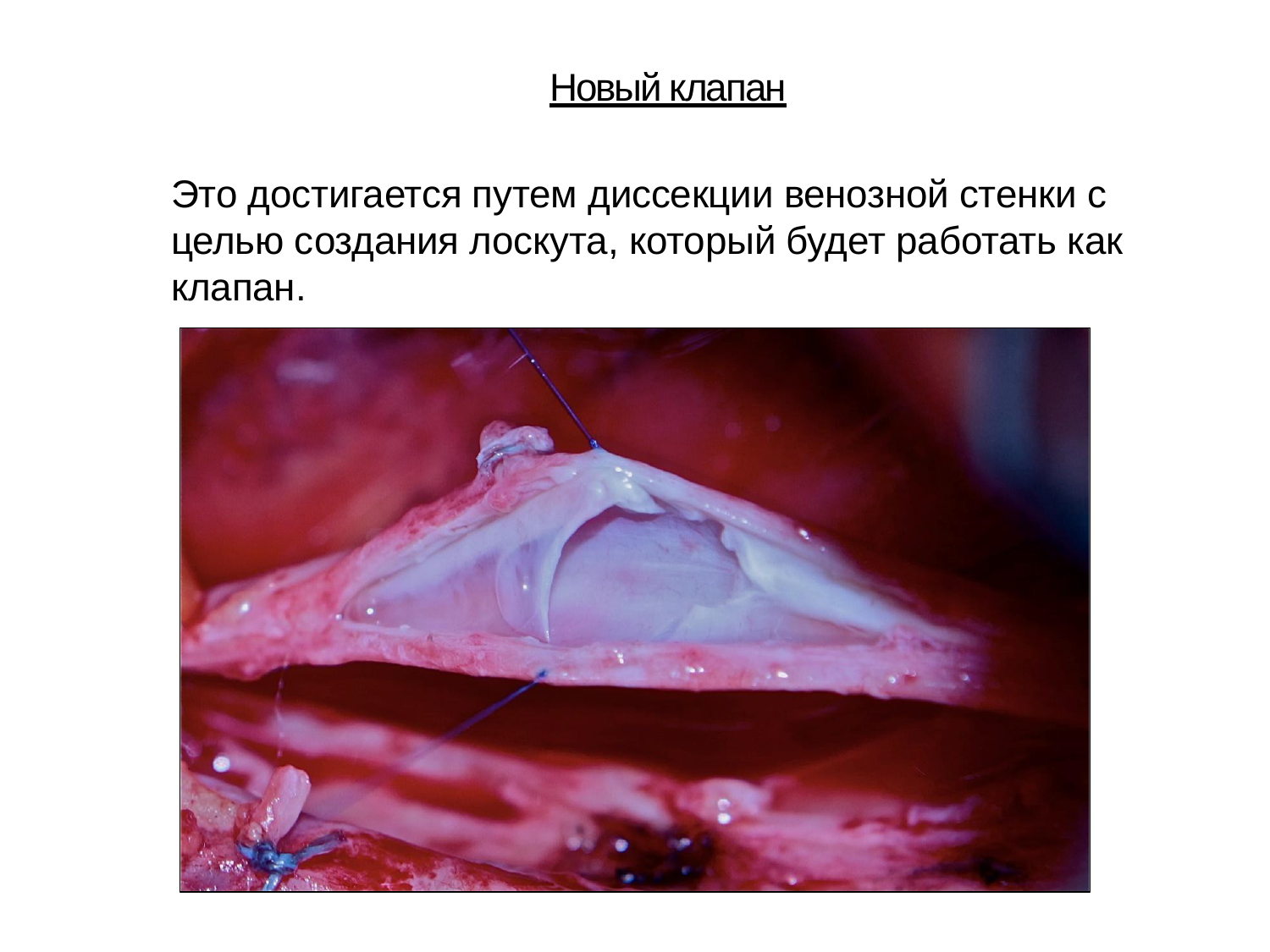

Новый клапан
Это достигается путем диссекции венозной стенки с целью создания лоскута, который будет работать как клапан.